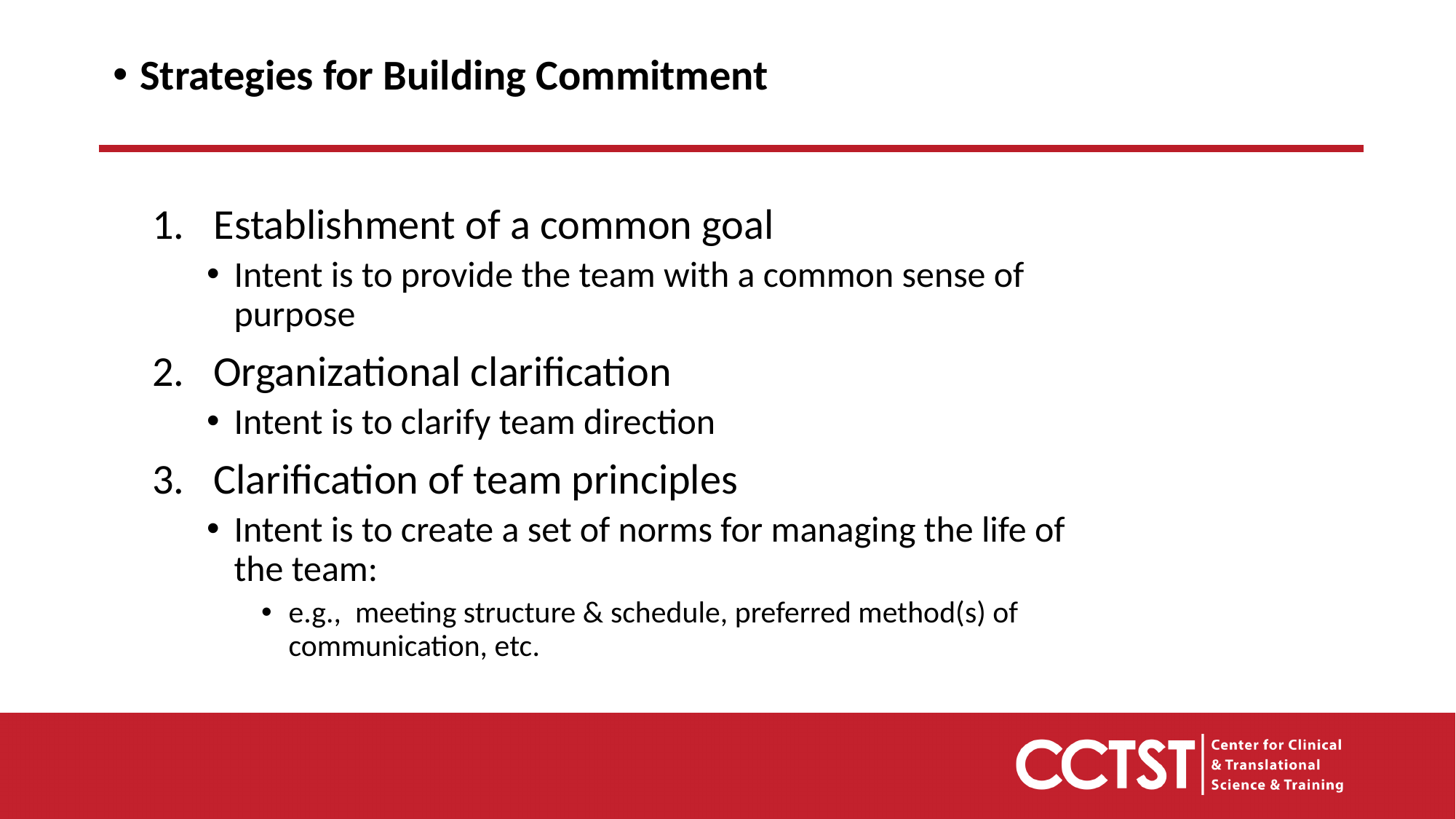

Strategies for Building Commitment
Establishment of a common goal
Intent is to provide the team with a common sense of purpose
Organizational clarification
Intent is to clarify team direction
Clarification of team principles
Intent is to create a set of norms for managing the life of the team:
e.g.,  meeting structure & schedule, preferred method(s) of communication, etc.